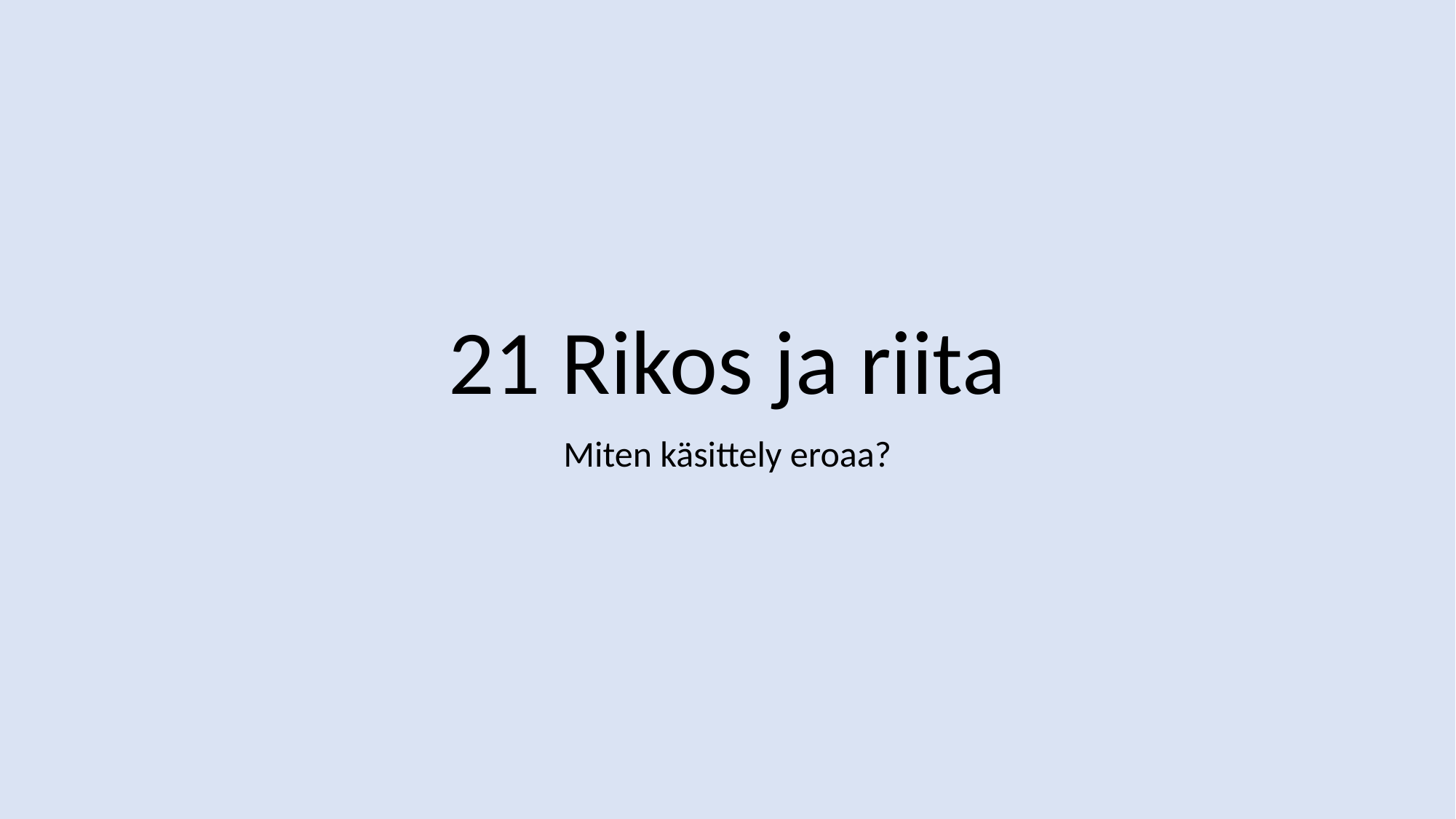

# 21 Rikos ja riita
Miten käsittely eroaa?